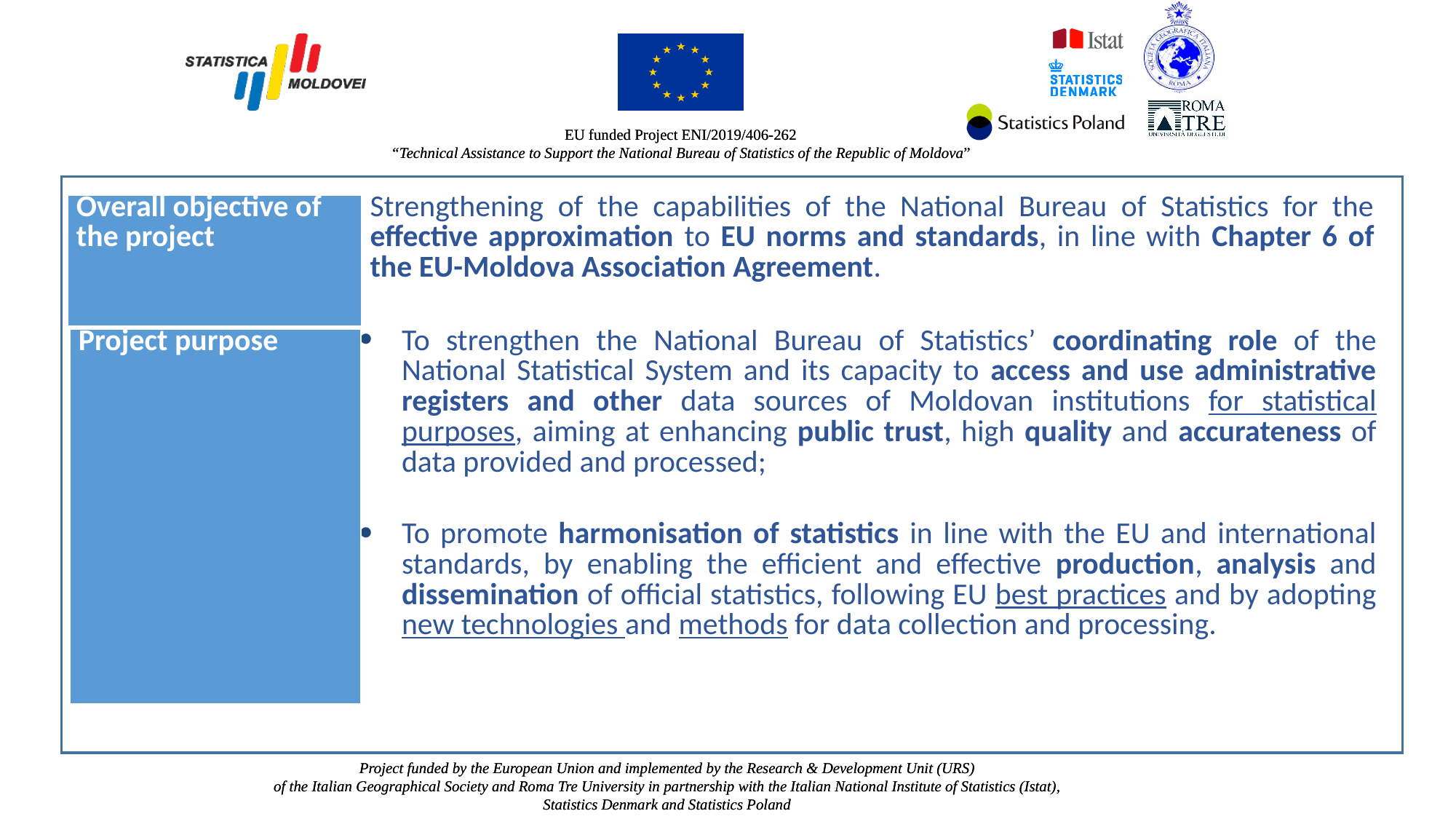

| Overall objective of the project | Strengthening of the capabilities of the National Bureau of Statistics for the effective approximation to EU norms and standards, in line with Chapter 6 of the EU-Moldova Association Agreement. |
| --- | --- |
| Project purpose | To strengthen the National Bureau of Statistics’ coordinating role of the National Statistical System and its capacity to access and use administrative registers and other data sources of Moldovan institutions for statistical purposes, aiming at enhancing public trust, high quality and accurateness of data provided and processed; To promote harmonisation of statistics in line with the EU and international standards, by enabling the efficient and effective production, analysis and dissemination of official statistics, following EU best practices and by adopting new technologies and methods for data collection and processing. |
| --- | --- |